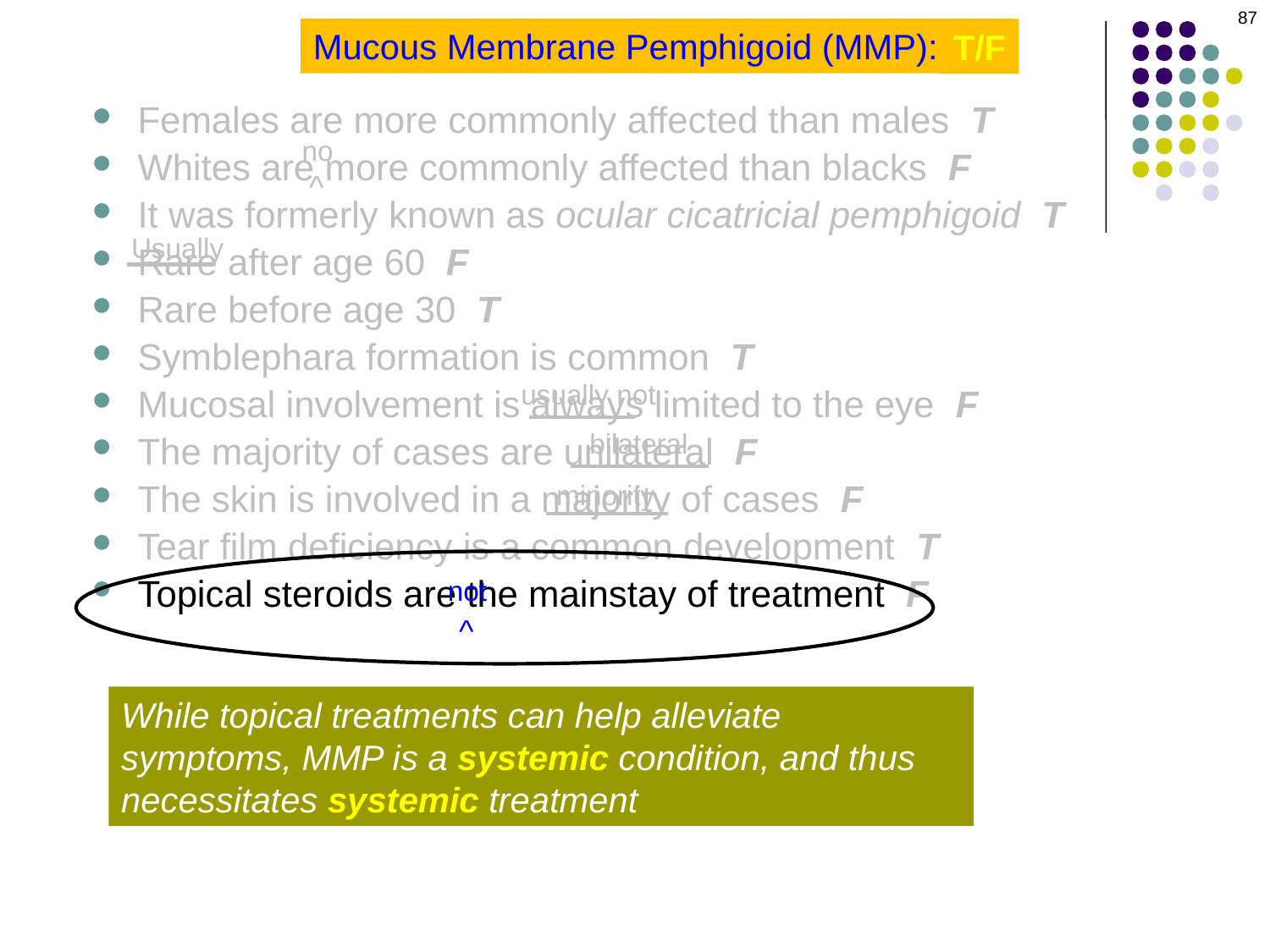

87
Mucous Membrane Pemphigoid (MMP): T/F
T/F
Females are more commonly affected than males  T
Whites are more commonly affected than blacks  F
It was formerly known as ocular cicatricial pemphigoid  T
Rare after age 60  F
Rare before age 30  T
Symblephara formation is common  T
Mucosal involvement is always limited to the eye  F
The majority of cases are unilateral  F
The skin is involved in a majority of cases  F
Tear film deficiency is a common development  T
Topical steroids are the mainstay of treatment  F
no
^
Usually
usually not
bilateral
minority

not
^
While topical treatments can help alleviate symptoms, MMP is a systemic condition, and thus necessitates systemic treatment